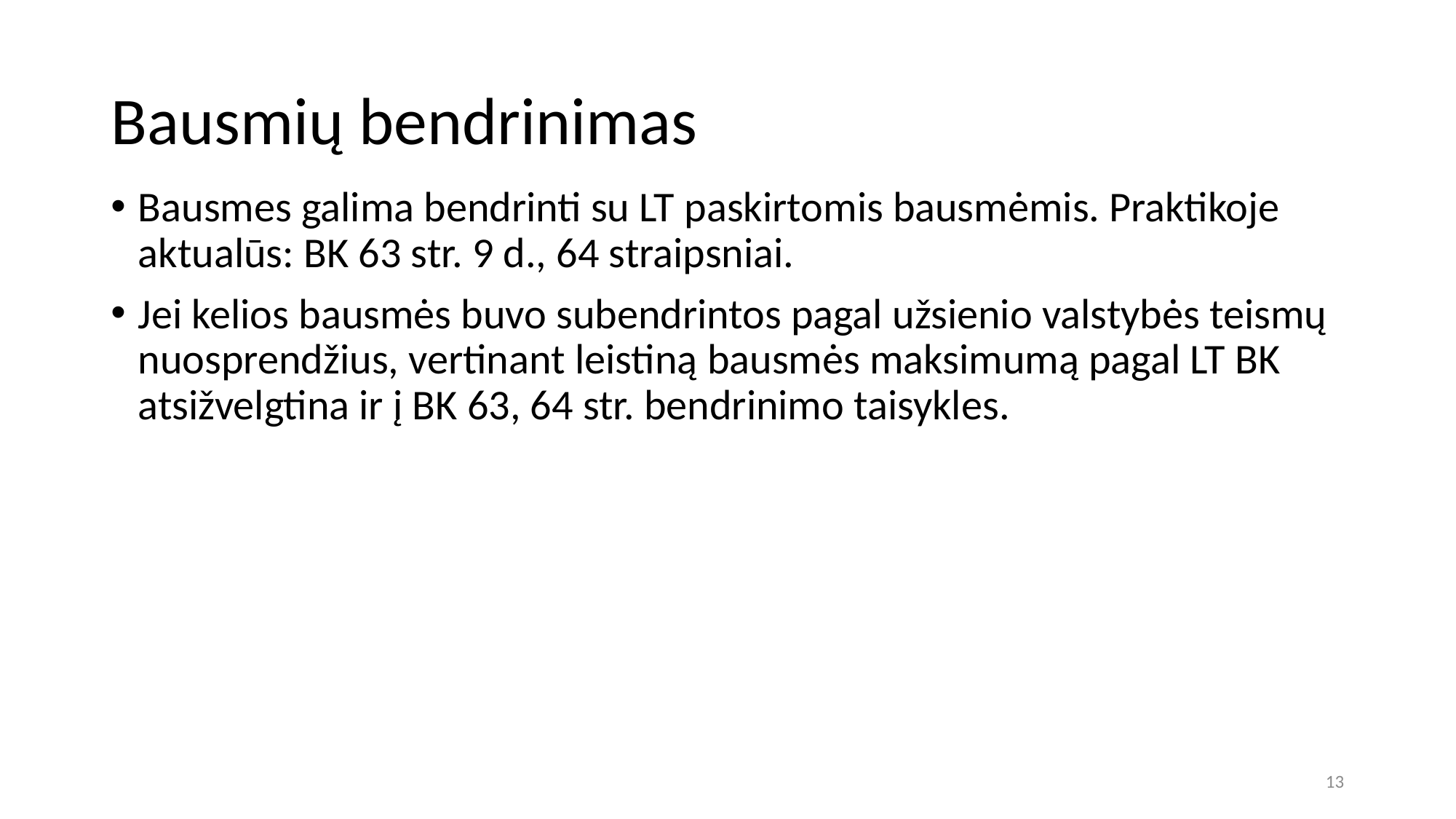

# Bausmių bendrinimas
Bausmes galima bendrinti su LT paskirtomis bausmėmis. Praktikoje aktualūs: BK 63 str. 9 d., 64 straipsniai.
Jei kelios bausmės buvo subendrintos pagal užsienio valstybės teismų nuosprendžius, vertinant leistiną bausmės maksimumą pagal LT BK atsižvelgtina ir į BK 63, 64 str. bendrinimo taisykles.

13